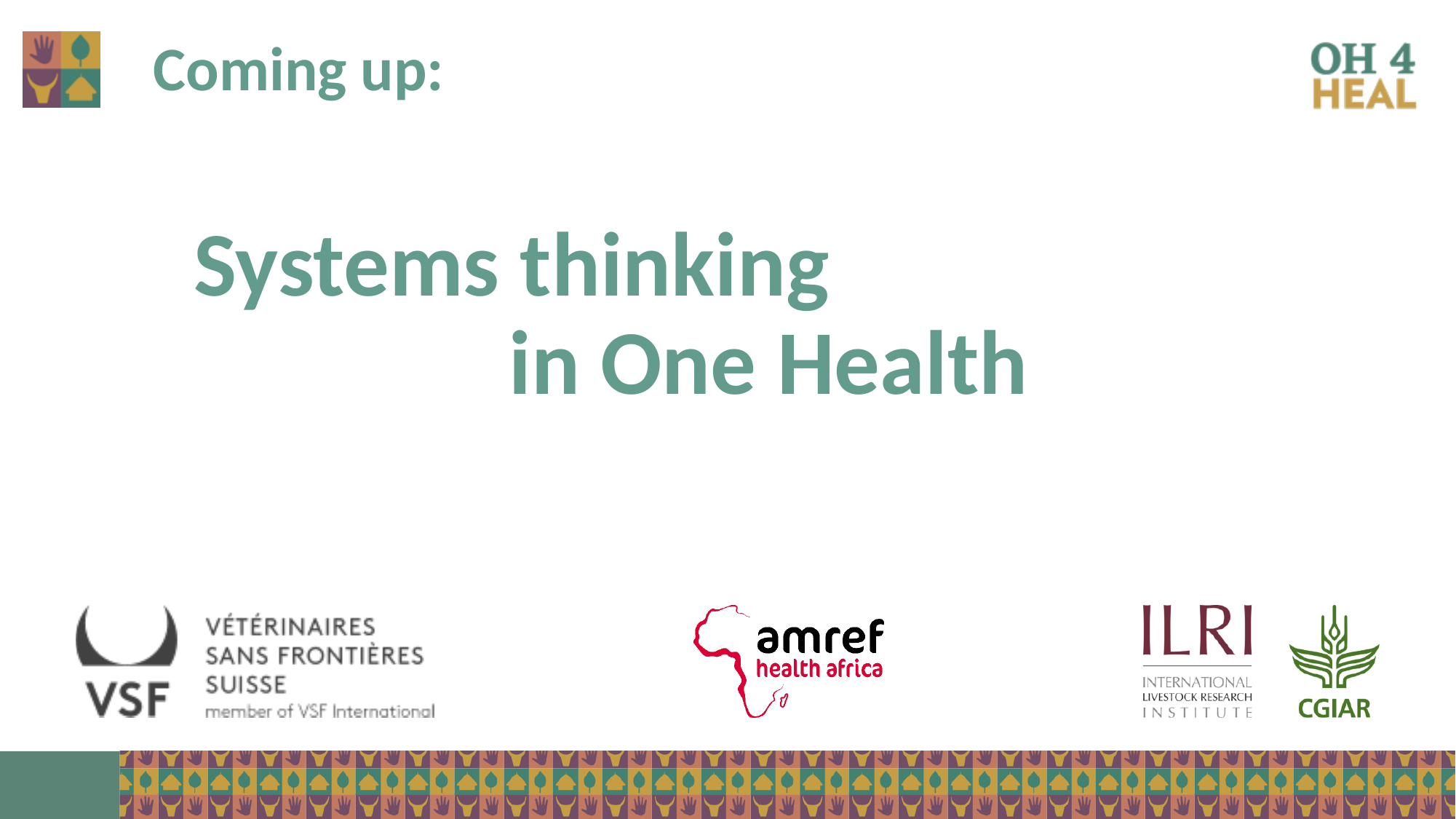

Coming up:
# Systems thinking                          in One Health